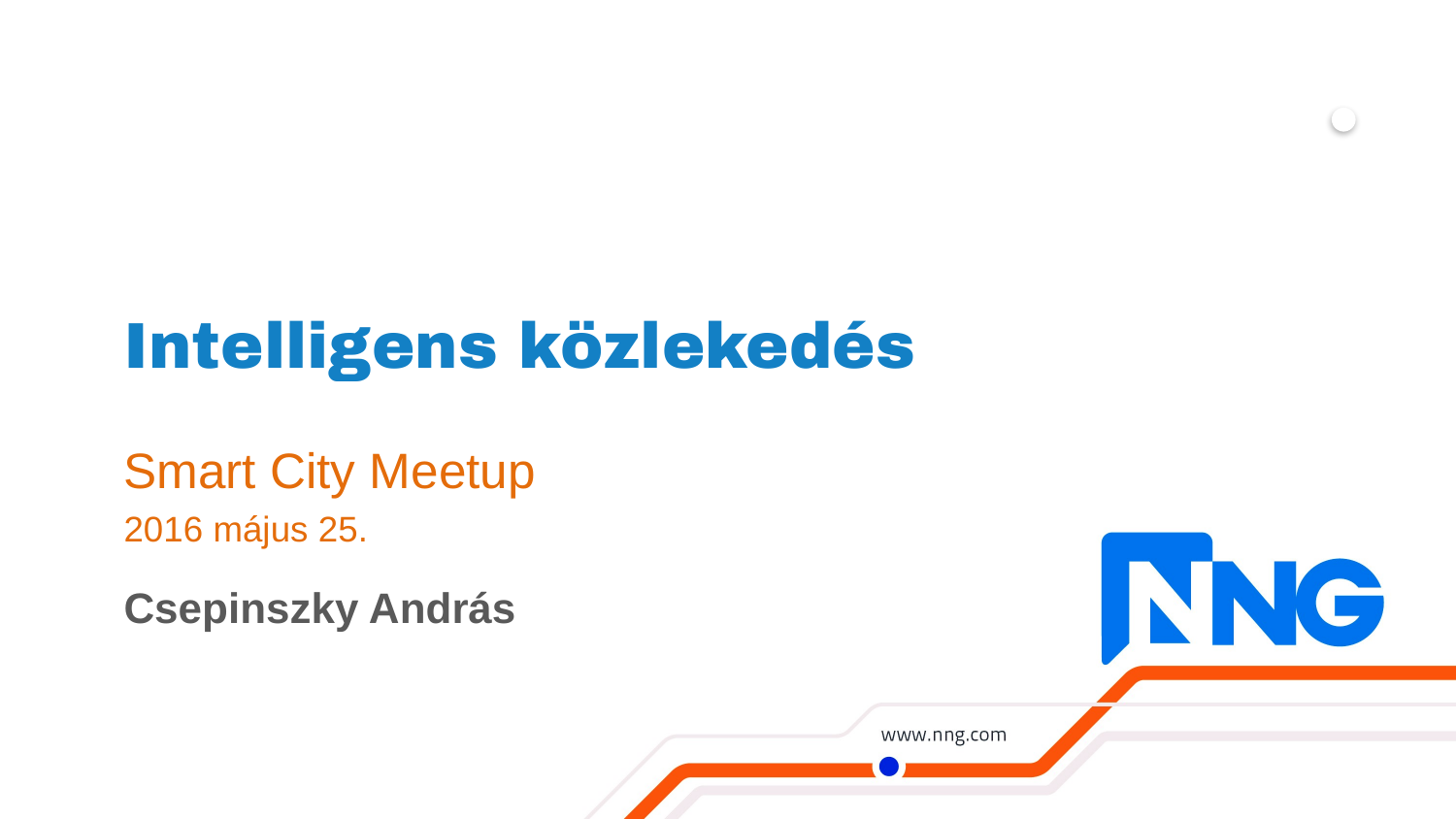

# Intelligens közlekedés
Smart City Meetup
2016 május 25.
Csepinszky András